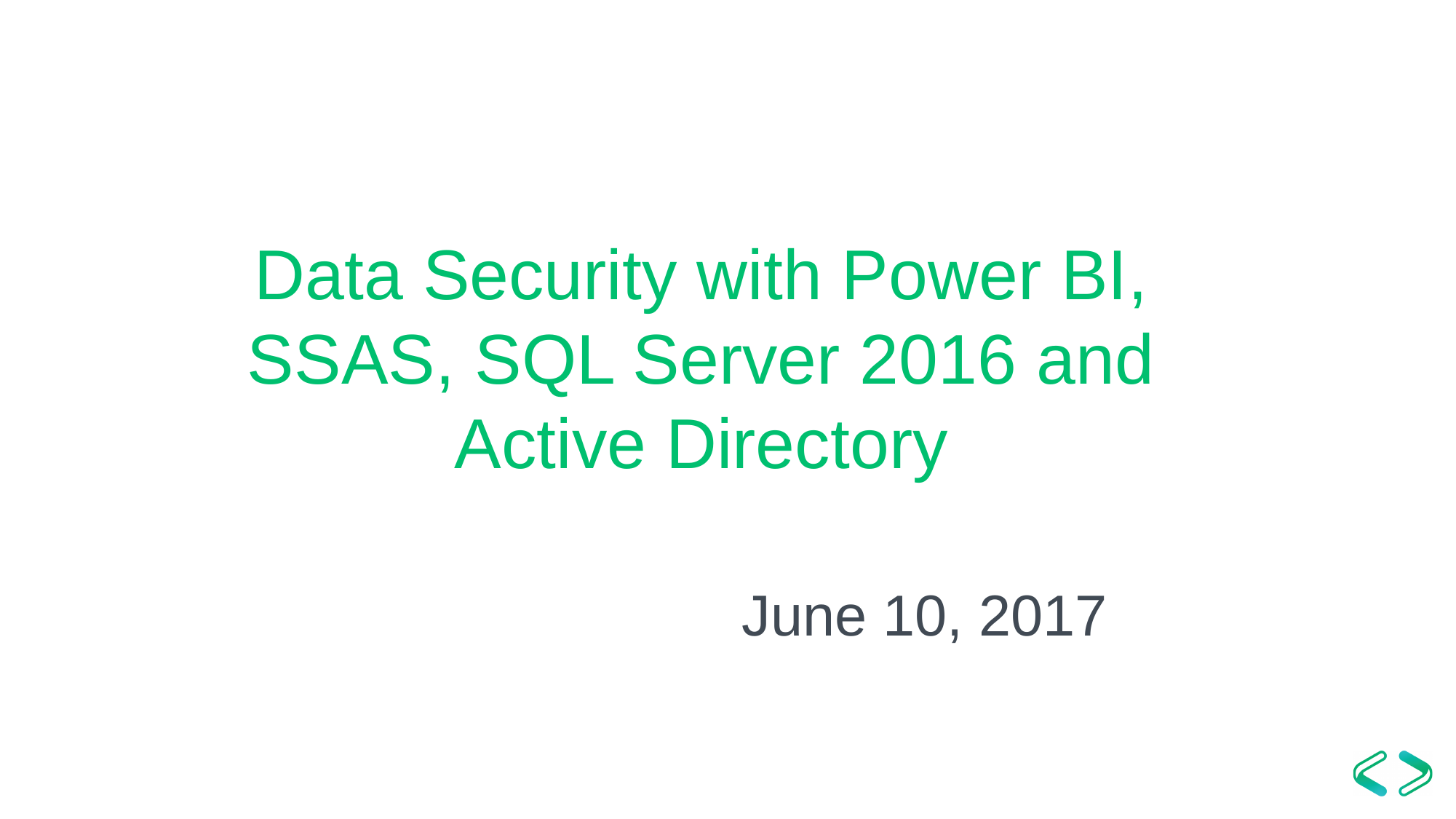

# Data Security with Power BI, SSAS, SQL Server 2016 and Active Directory
June 10, 2017